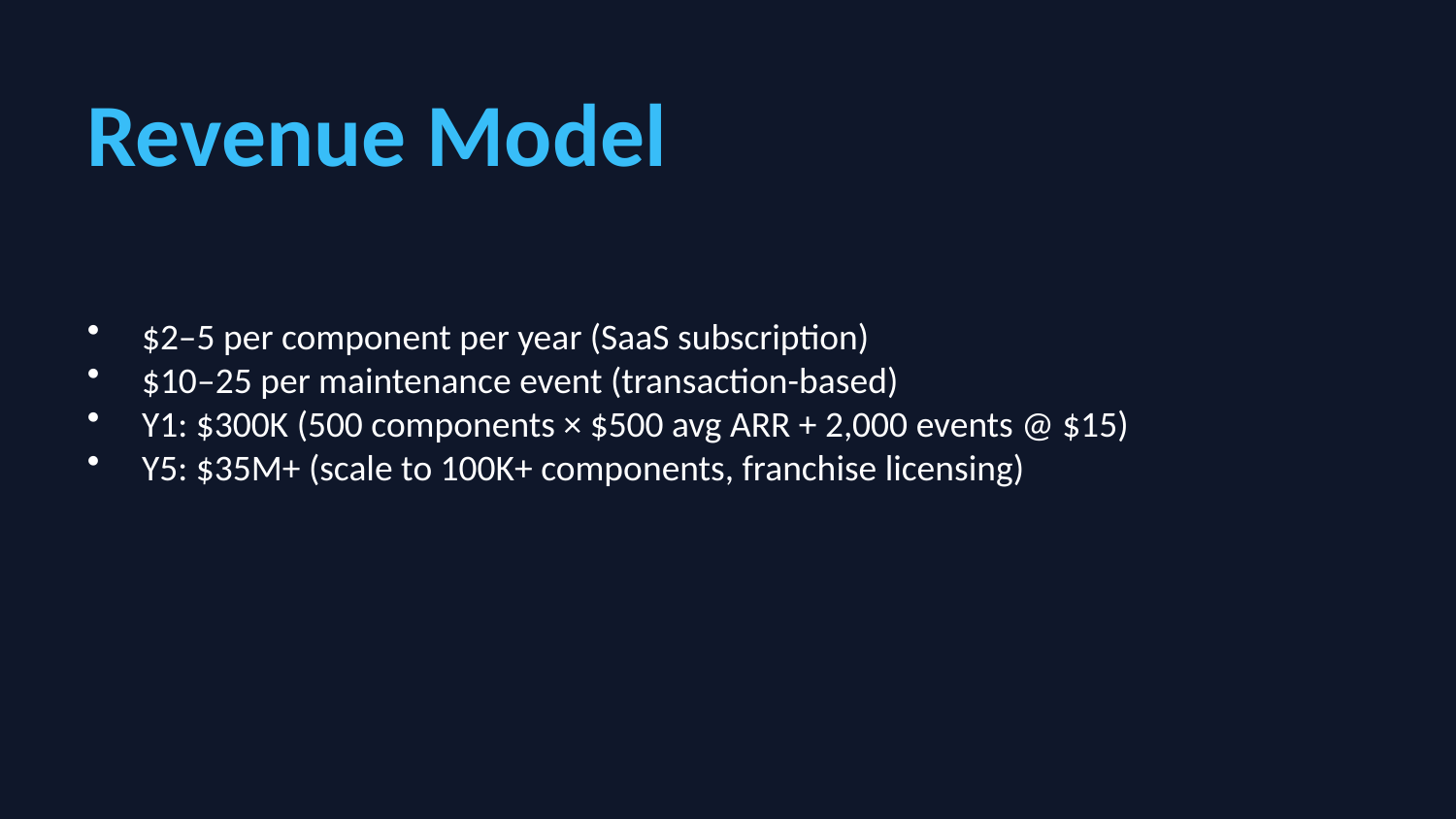

Revenue Model
$2–5 per component per year (SaaS subscription)
$10–25 per maintenance event (transaction-based)
Y1: $300K (500 components × $500 avg ARR + 2,000 events @ $15)
Y5: $35M+ (scale to 100K+ components, franchise licensing)